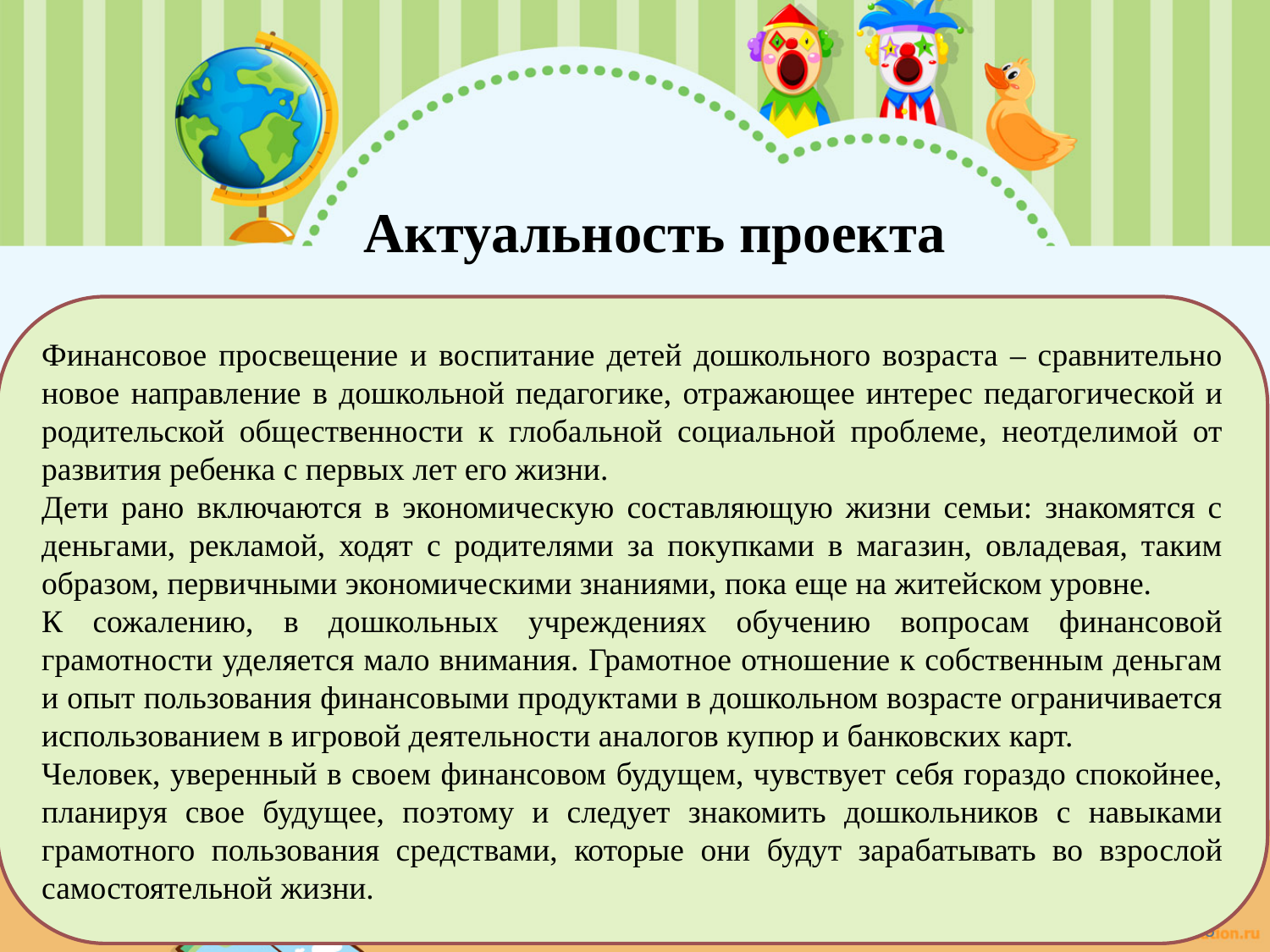

#
Актуальность проекта

Финансовое просвещение и воспитание детей дошкольного возраста – сравнительно новое направление в дошкольной педагогике, отражающее интерес педагогической и родительской общественности к глобальной социальной проблеме, неотделимой от развития ребенка с первых лет его жизни.
Дети рано включаются в экономическую составляющую жизни семьи: знакомятся с деньгами, рекламой, ходят с родителями за покупками в магазин, овладевая, таким образом, первичными экономическими знаниями, пока еще на житейском уровне.
К сожалению, в дошкольных учреждениях обучению вопросам финансовой грамотности уделяется мало внимания. Грамотное отношение к собственным деньгам и опыт пользования финансовыми продуктами в дошкольном возрасте ограничивается использованием в игровой деятельности аналогов купюр и банковских карт.
Человек, уверенный в своем финансовом будущем, чувствует себя гораздо спокойнее, планируя свое будущее, поэтому и следует знакомить дошкольников с навыками грамотного пользования средствами, которые они будут зарабатывать во взрослой самостоятельной жизни.